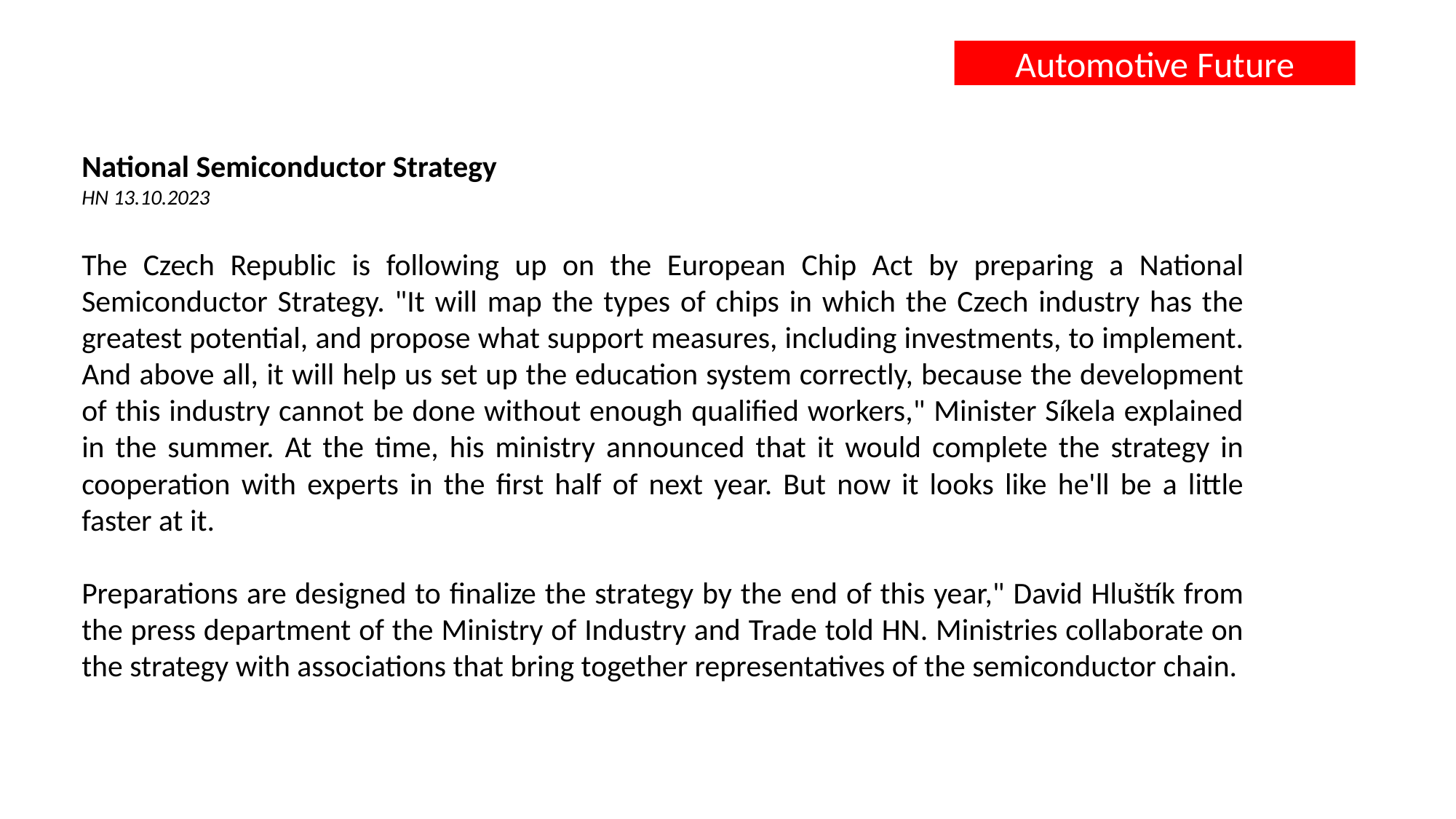

Automotive Future
National Semiconductor Strategy
HN 13.10.2023

The Czech Republic is following up on the European Chip Act by preparing a National Semiconductor Strategy. "It will map the types of chips in which the Czech industry has the greatest potential, and propose what support measures, including investments, to implement. And above all, it will help us set up the education system correctly, because the development of this industry cannot be done without enough qualified workers," Minister Síkela explained in the summer. At the time, his ministry announced that it would complete the strategy in cooperation with experts in the first half of next year. But now it looks like he'll be a little faster at it.

Preparations are designed to finalize the strategy by the end of this year," David Hluštík from the press department of the Ministry of Industry and Trade told HN. Ministries collaborate on the strategy with associations that bring together representatives of the semiconductor chain.